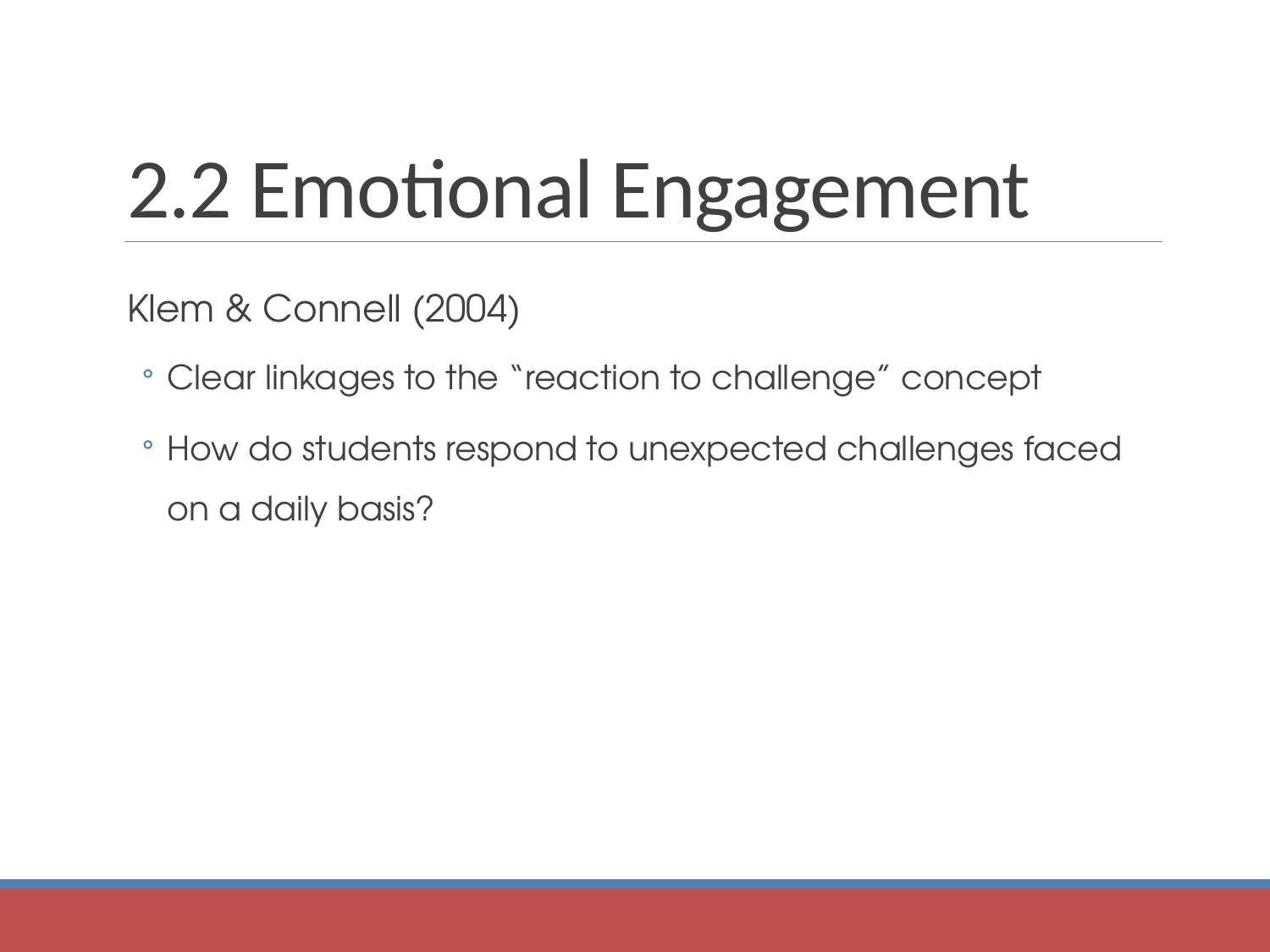

# 2.2 Emotional Engagement
Klem & Connell (2004)
Clear linkages to the “reaction to challenge” concept
How do students respond to unexpected challenges faced on a daily basis?